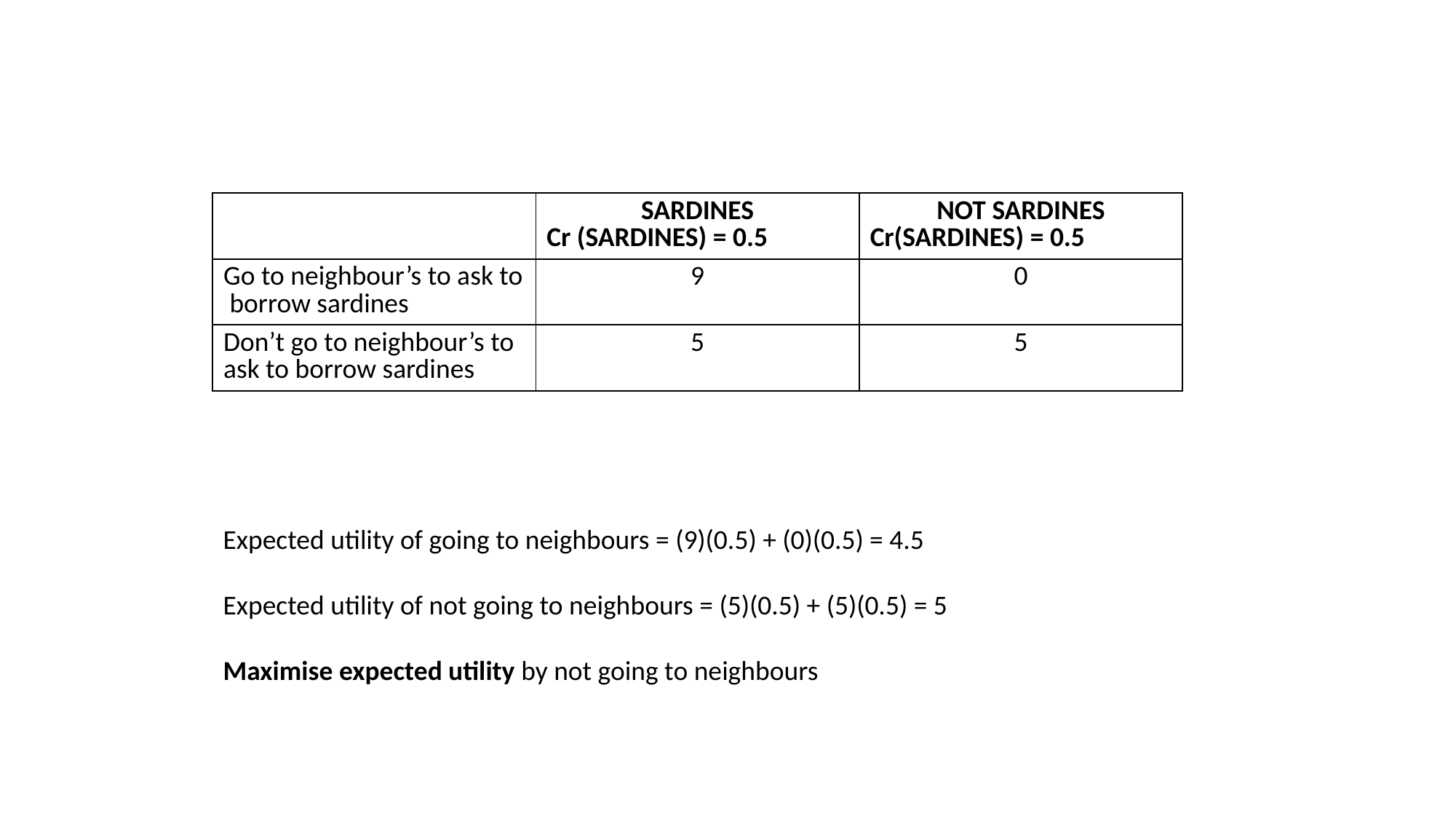

|  | SARDINES Cr (SARDINES) = 0.5 | NOT SARDINES Cr(SARDINES) = 0.5 |
| --- | --- | --- |
| Go to neighbour’s to ask to borrow sardines | 9 | 0 |
| Don’t go to neighbour’s to ask to borrow sardines | 5 | 5 |
Expected utility of going to neighbours = (9)(0.5) + (0)(0.5) = 4.5

Expected utility of not going to neighbours = (5)(0.5) + (5)(0.5) = 5

Maximise expected utility by not going to neighbours